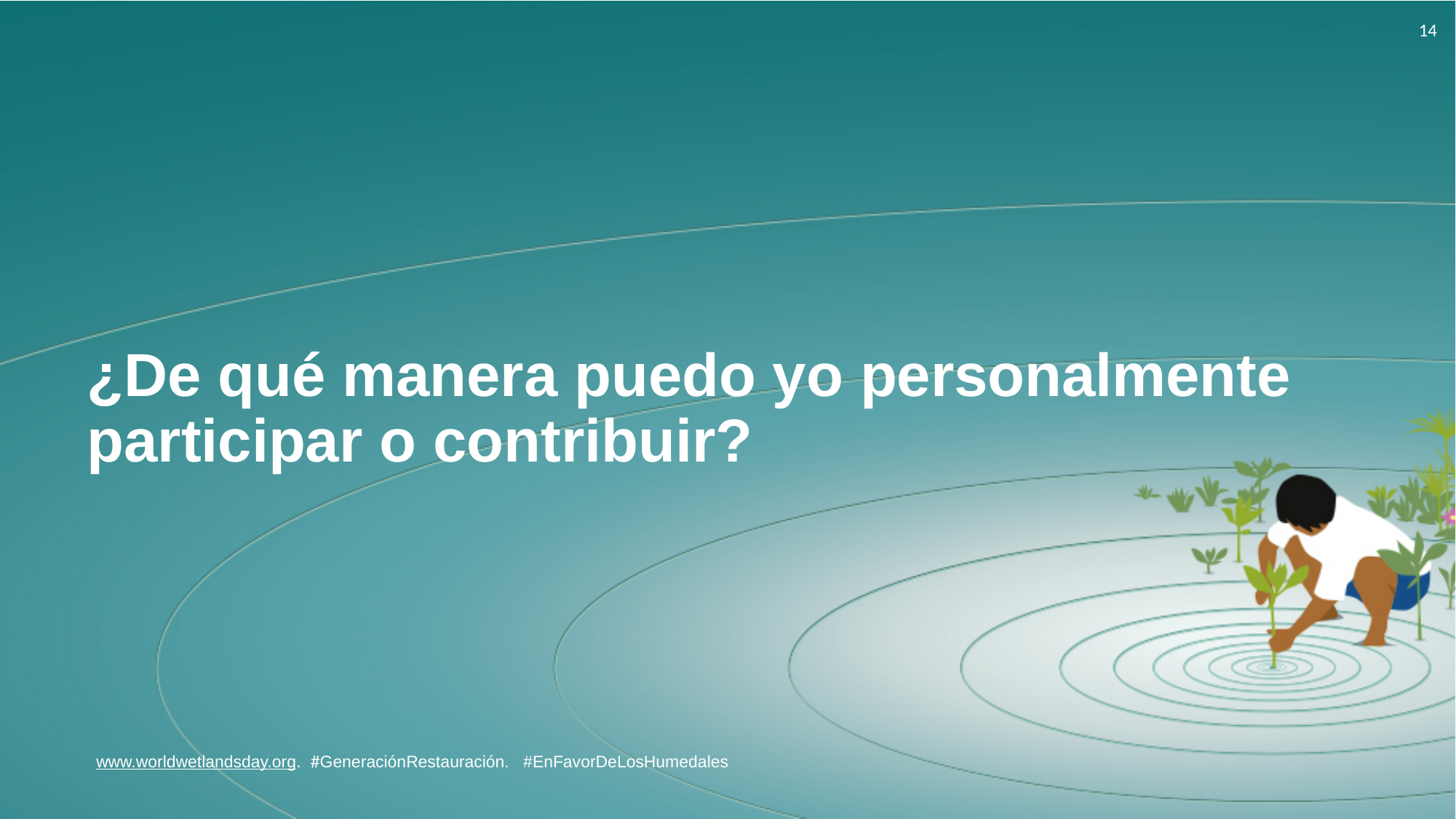

# ¿De qué manera puedo yo personalmente participar o contribuir?